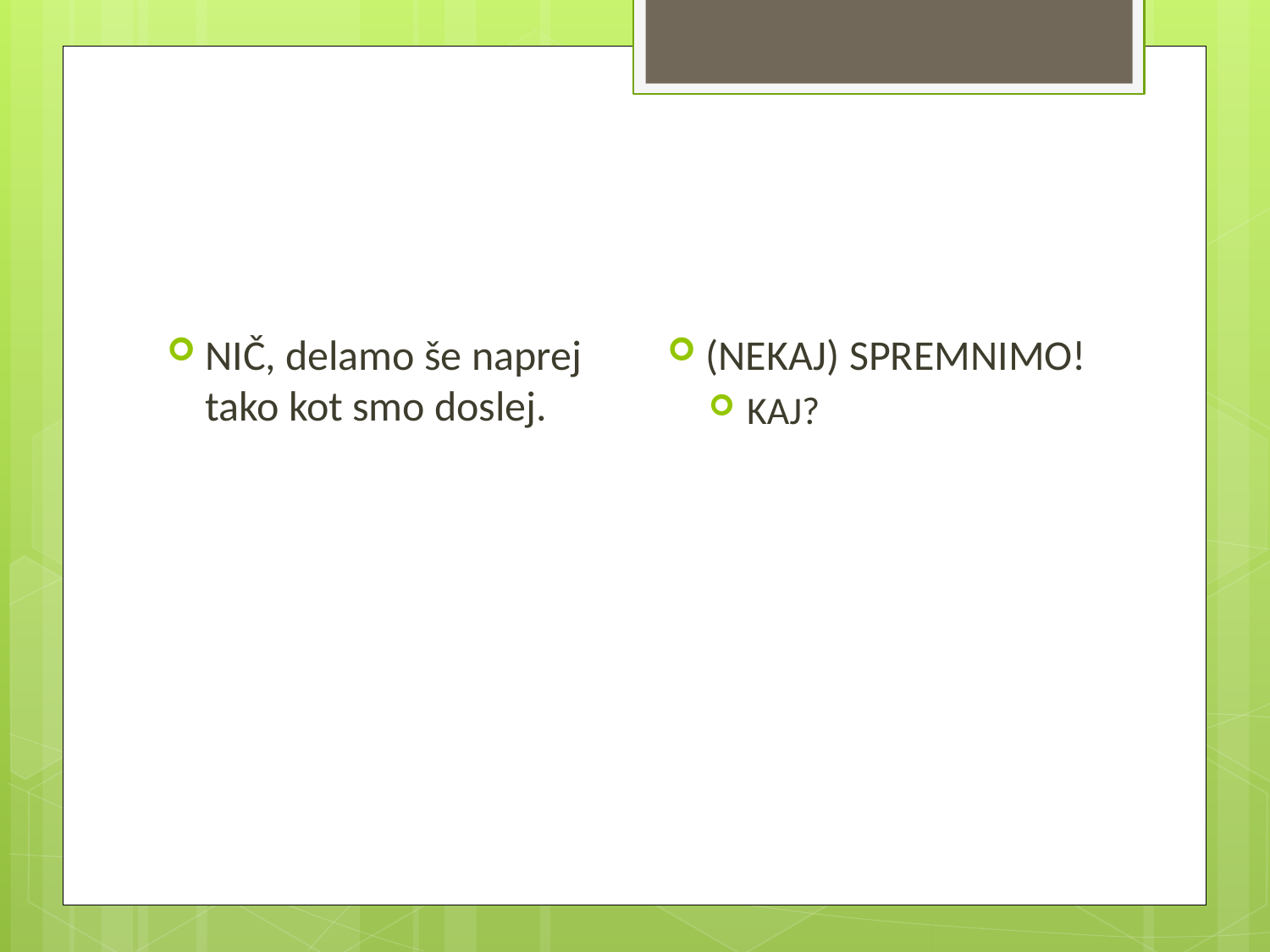

#
(NEKAJ) SPREMNIMO!
KAJ?
NIČ, delamo še naprej tako kot smo doslej.